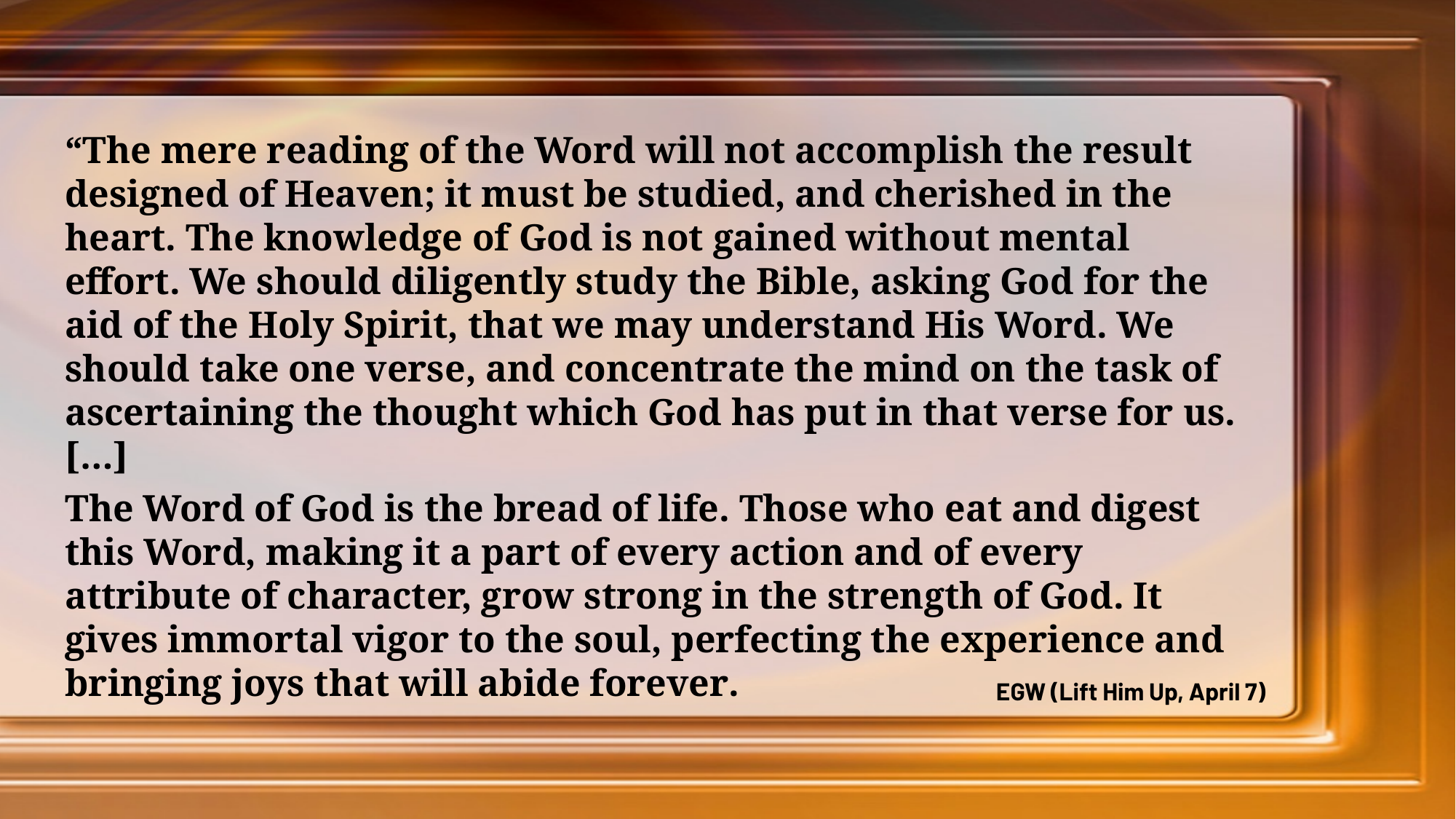

“The mere reading of the Word will not accomplish the result designed of Heaven; it must be studied, and cherished in the heart. The knowledge of God is not gained without mental effort. We should diligently study the Bible, asking God for the aid of the Holy Spirit, that we may understand His Word. We should take one verse, and concentrate the mind on the task of ascertaining the thought which God has put in that verse for us. […]
The Word of God is the bread of life. Those who eat and digest this Word, making it a part of every action and of every attribute of character, grow strong in the strength of God. It gives immortal vigor to the soul, perfecting the experience and bringing joys that will abide forever.
EGW (Lift Him Up, April 7)